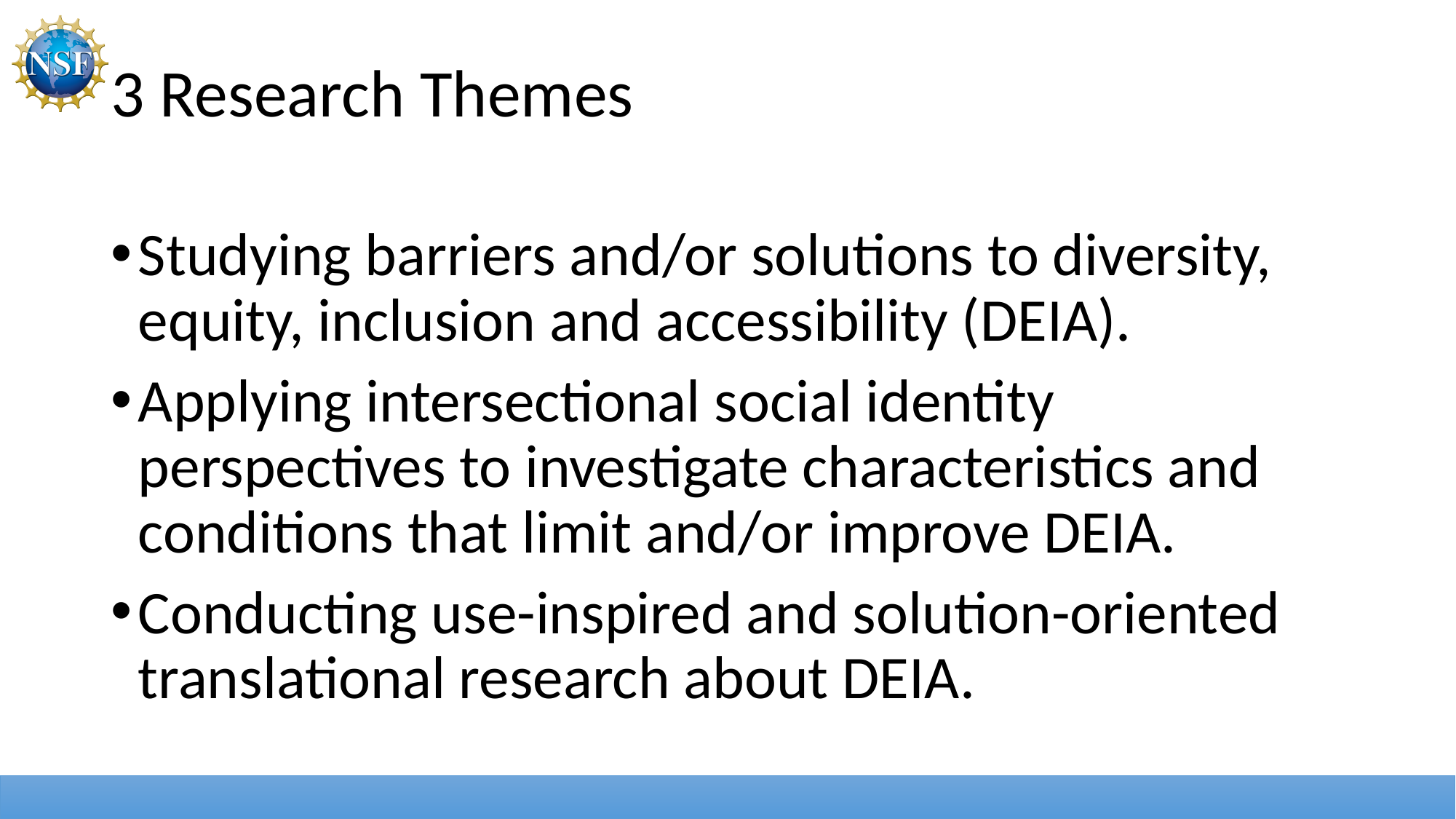

# 3 Research Themes
Studying barriers and/or solutions to diversity, equity, inclusion and accessibility (DEIA).
Applying intersectional social identity perspectives to investigate characteristics and conditions that limit and/or improve DEIA.
Conducting use-inspired and solution-oriented translational research about DEIA.